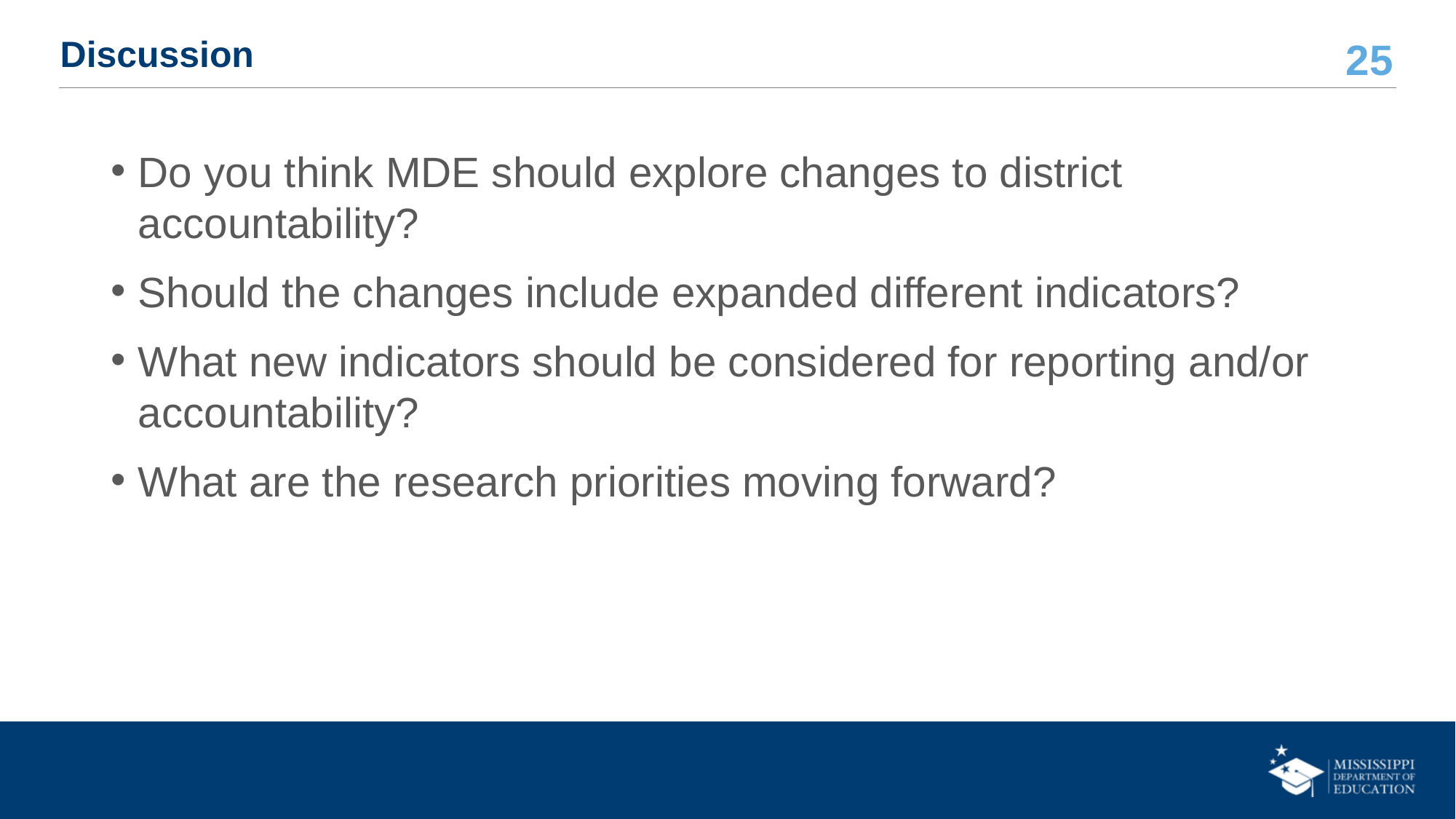

# Discussion
Do you think MDE should explore changes to district accountability?
Should the changes include expanded different indicators?
What new indicators should be considered for reporting and/or accountability?
What are the research priorities moving forward?